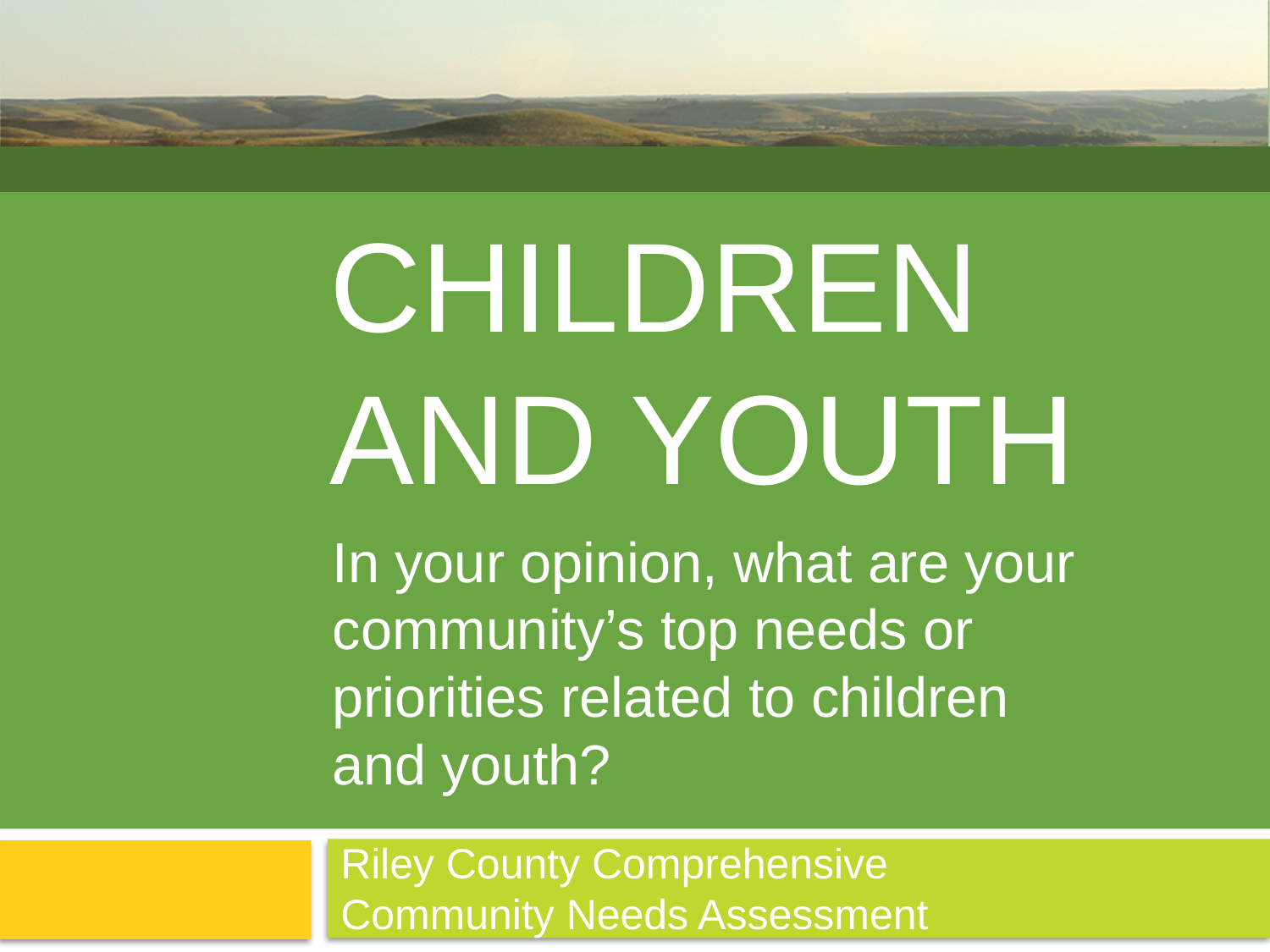

# Children and Youth
In your opinion, what are your community’s top needs or priorities related to children and youth?
Riley County Comprehensive                               Community Needs Assessment